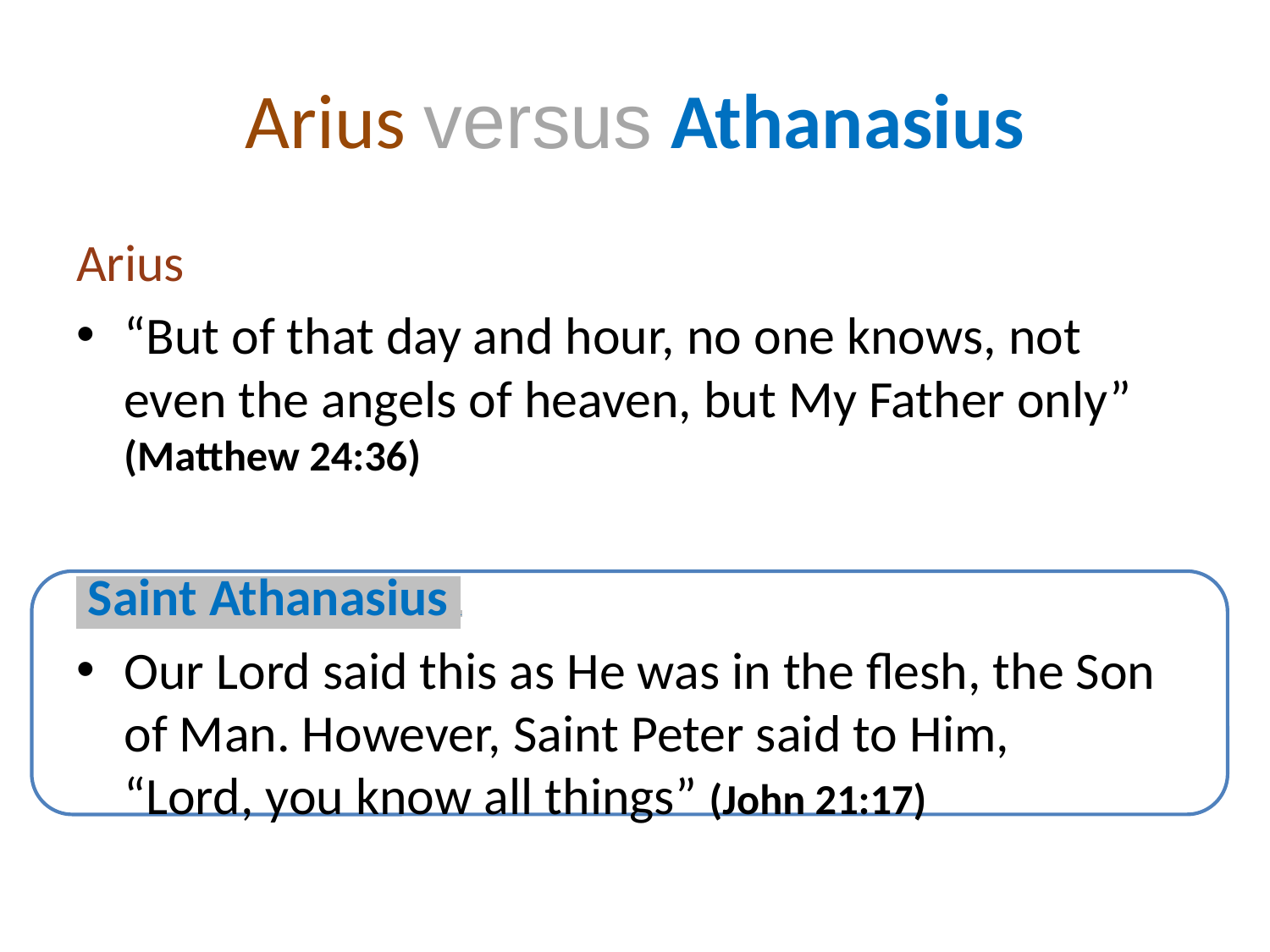

# Arius versus Athanasius
Arius
“But of that day and hour, no one knows, not even the angels of heaven, but My Father only” (Matthew 24:36)

 Saint Athanasius .
Our Lord said this as He was in the flesh, the Son of Man. However, Saint Peter said to Him,
“Lord, you know all things” (John 21:17)